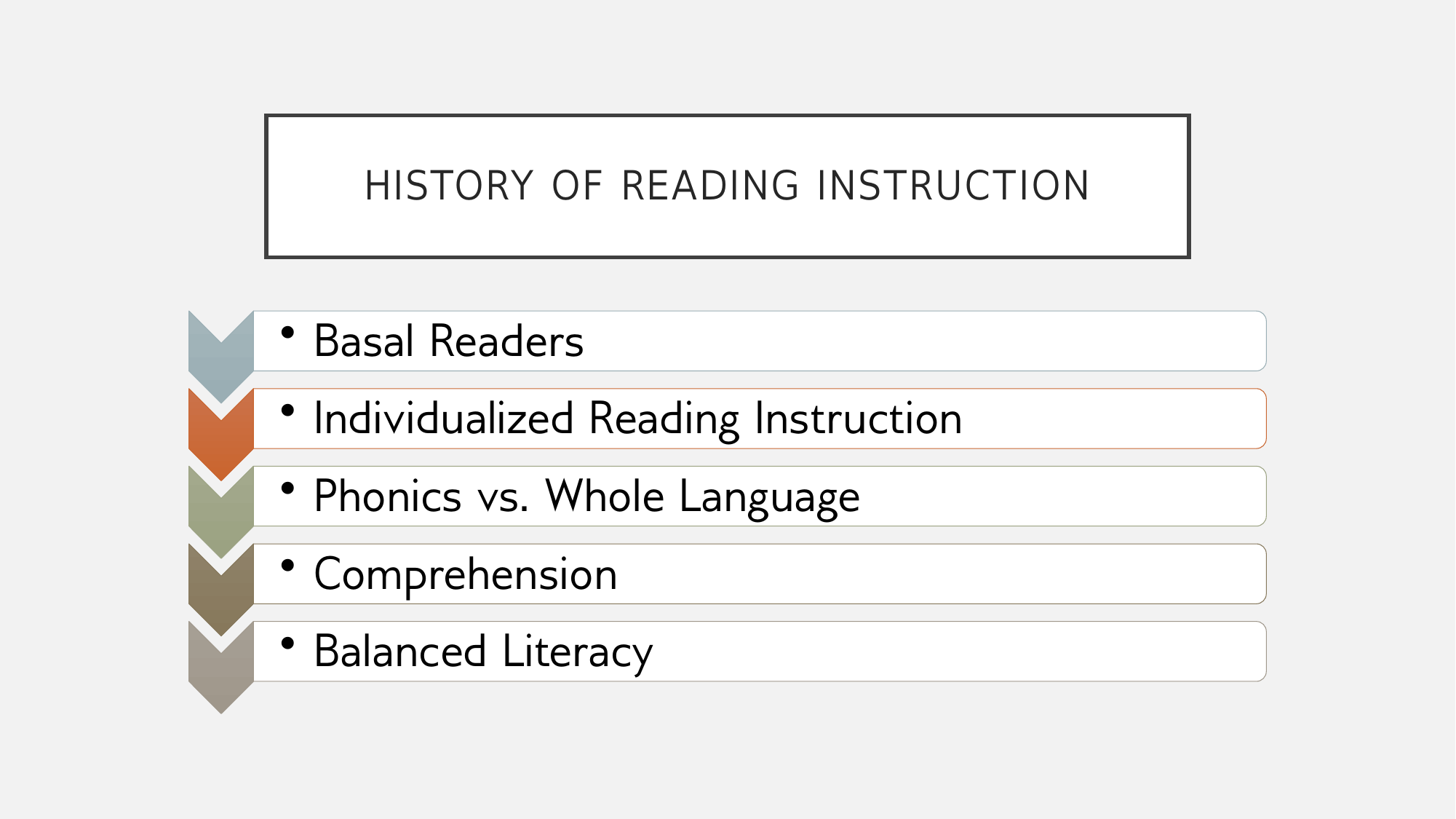

# History of reading instruction

Basal Readers

Individualized Reading Instruction

Phonics vs. Whole Language

Comprehension

Balanced Literacy